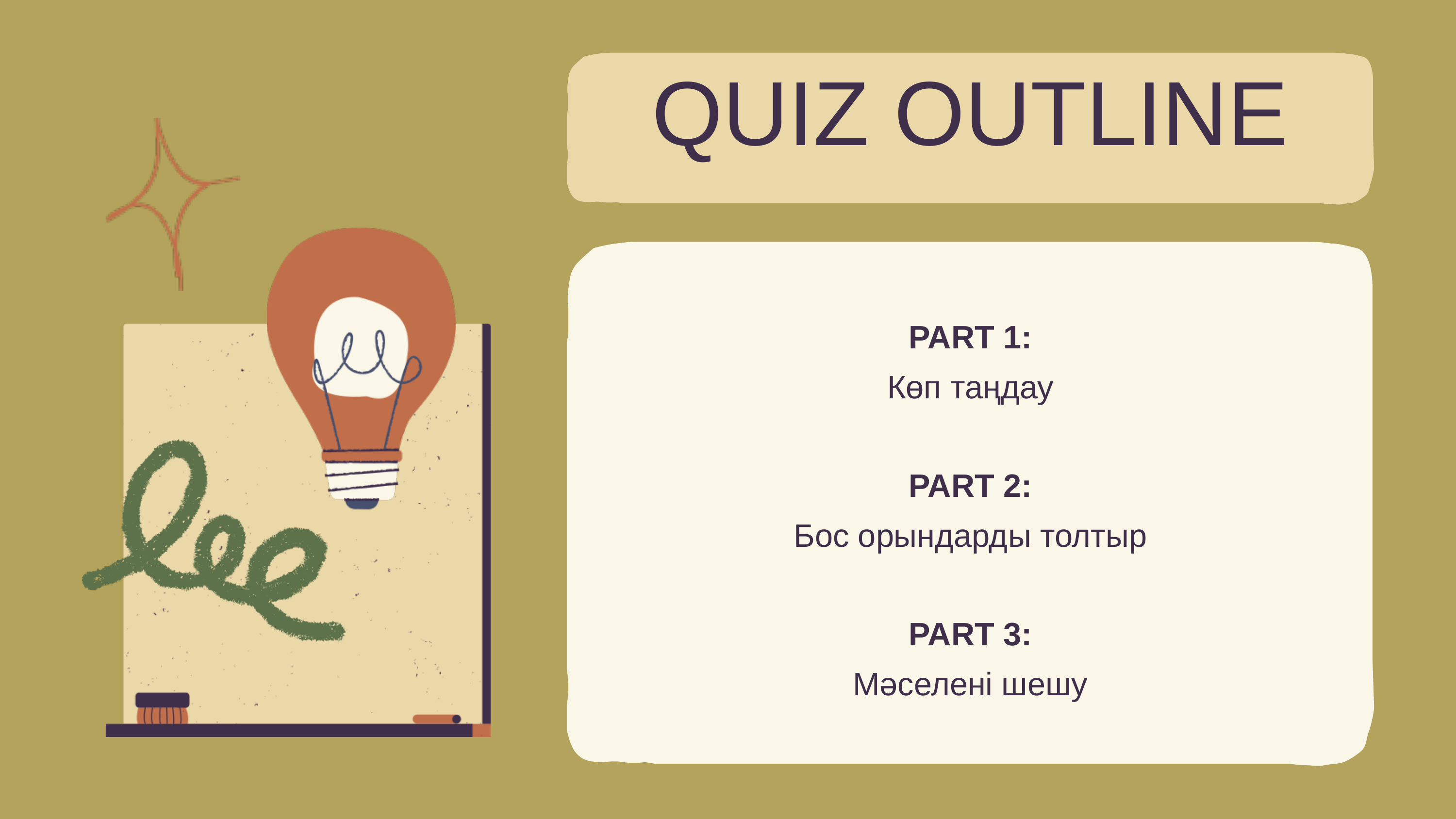

QUIZ OUTLINE

PART 1:
Көп таңдау

PART 2:
Бос орындарды толтыр
PART 3:
Мәселені шешу